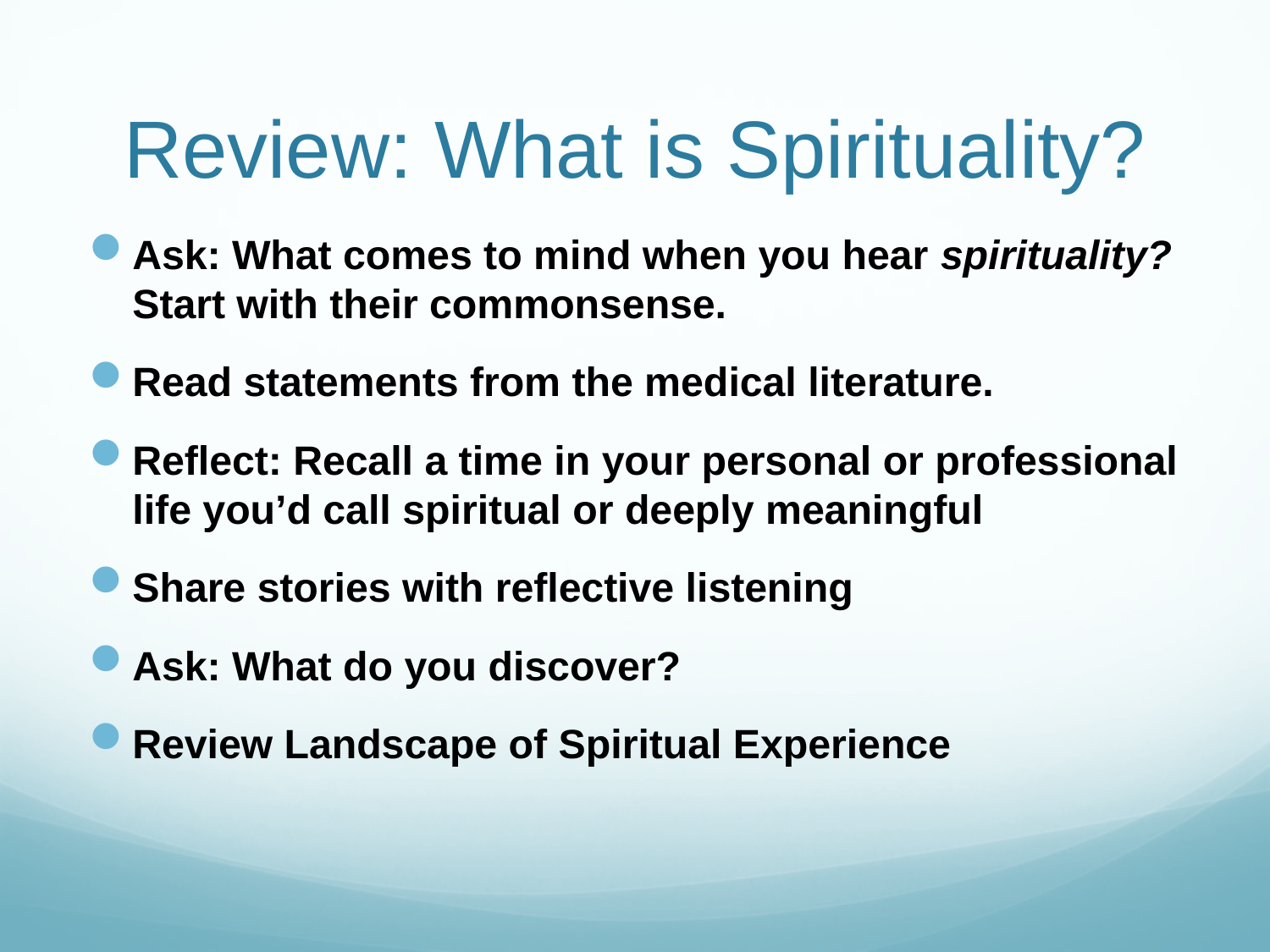

# Review: What is Spirituality?
Ask: What comes to mind when you hear spirituality? Start with their commonsense.
Read statements from the medical literature.
Reflect: Recall a time in your personal or professional life you’d call spiritual or deeply meaningful
Share stories with reflective listening
Ask: What do you discover?
Review Landscape of Spiritual Experience